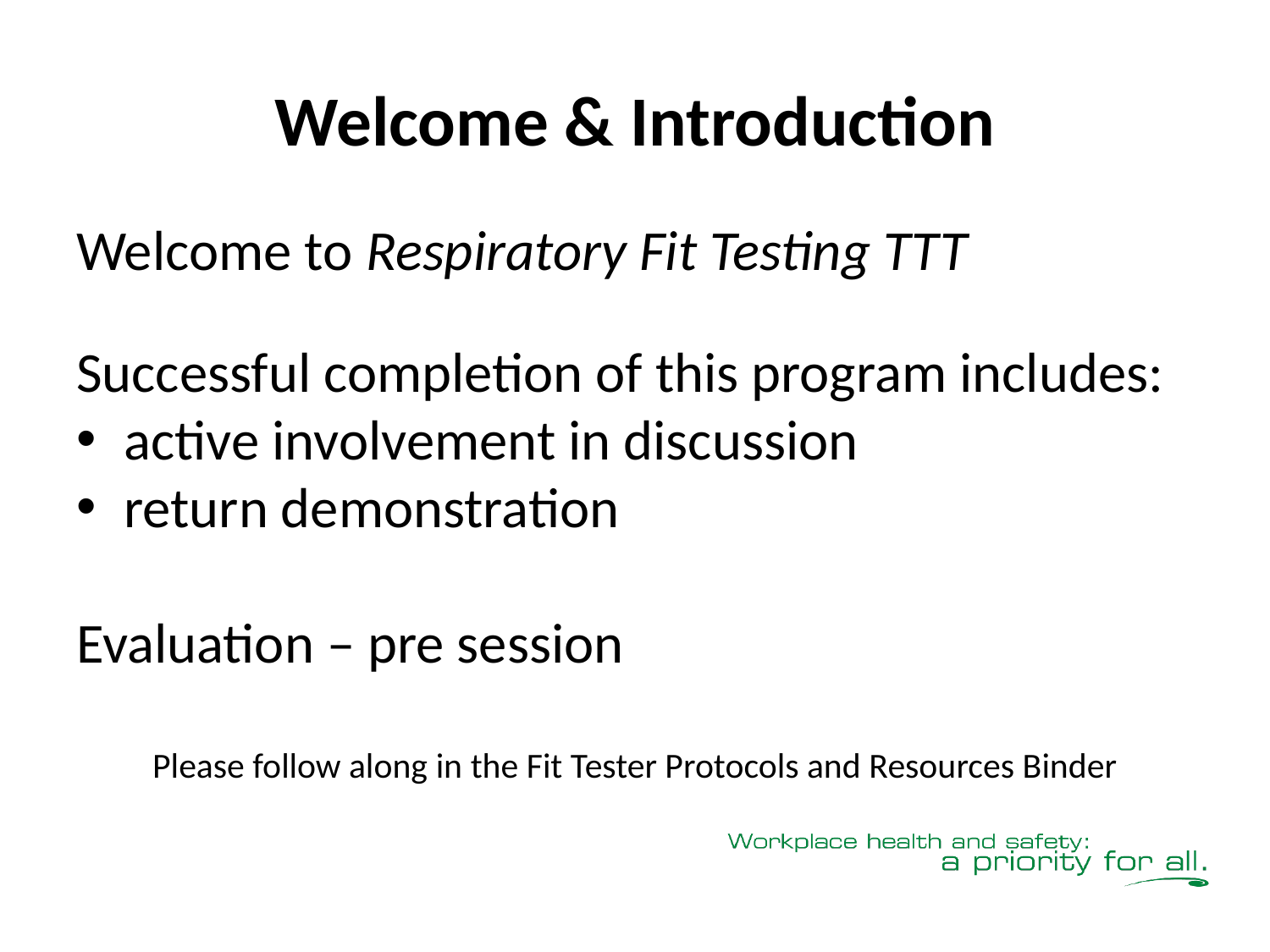

# Welcome & Introduction
Welcome to Respiratory Fit Testing TTT

Successful completion of this program includes:
active involvement in discussion
return demonstration

Evaluation – pre session

Please follow along in the Fit Tester Protocols and Resources Binder